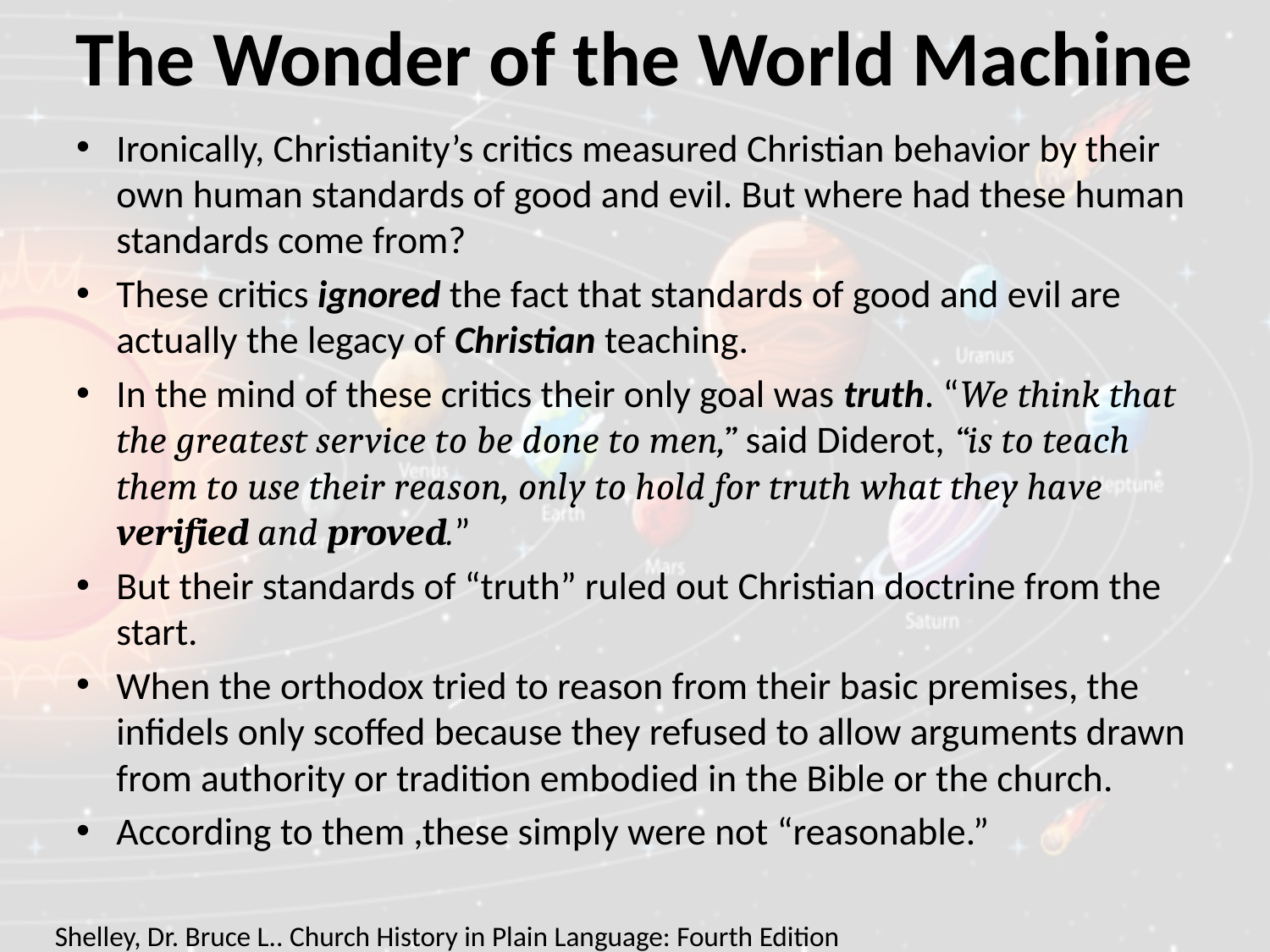

# The Wonder of the World Machine
Ironically, Christianity’s critics measured Christian behavior by their own human standards of good and evil. But where had these human standards come from?
These critics ignored the fact that standards of good and evil are actually the legacy of Christian teaching.
In the mind of these critics their only goal was truth. “We think that the greatest service to be done to men,” said Diderot, “is to teach them to use their reason, only to hold for truth what they have verified and proved.”
But their standards of “truth” ruled out Christian doctrine from the start.
When the orthodox tried to reason from their basic premises, the infidels only scoffed because they refused to allow arguments drawn from authority or tradition embodied in the Bible or the church.
According to them ,these simply were not “reasonable.”

Shelley, Dr. Bruce L.. Church History in Plain Language: Fourth Edition